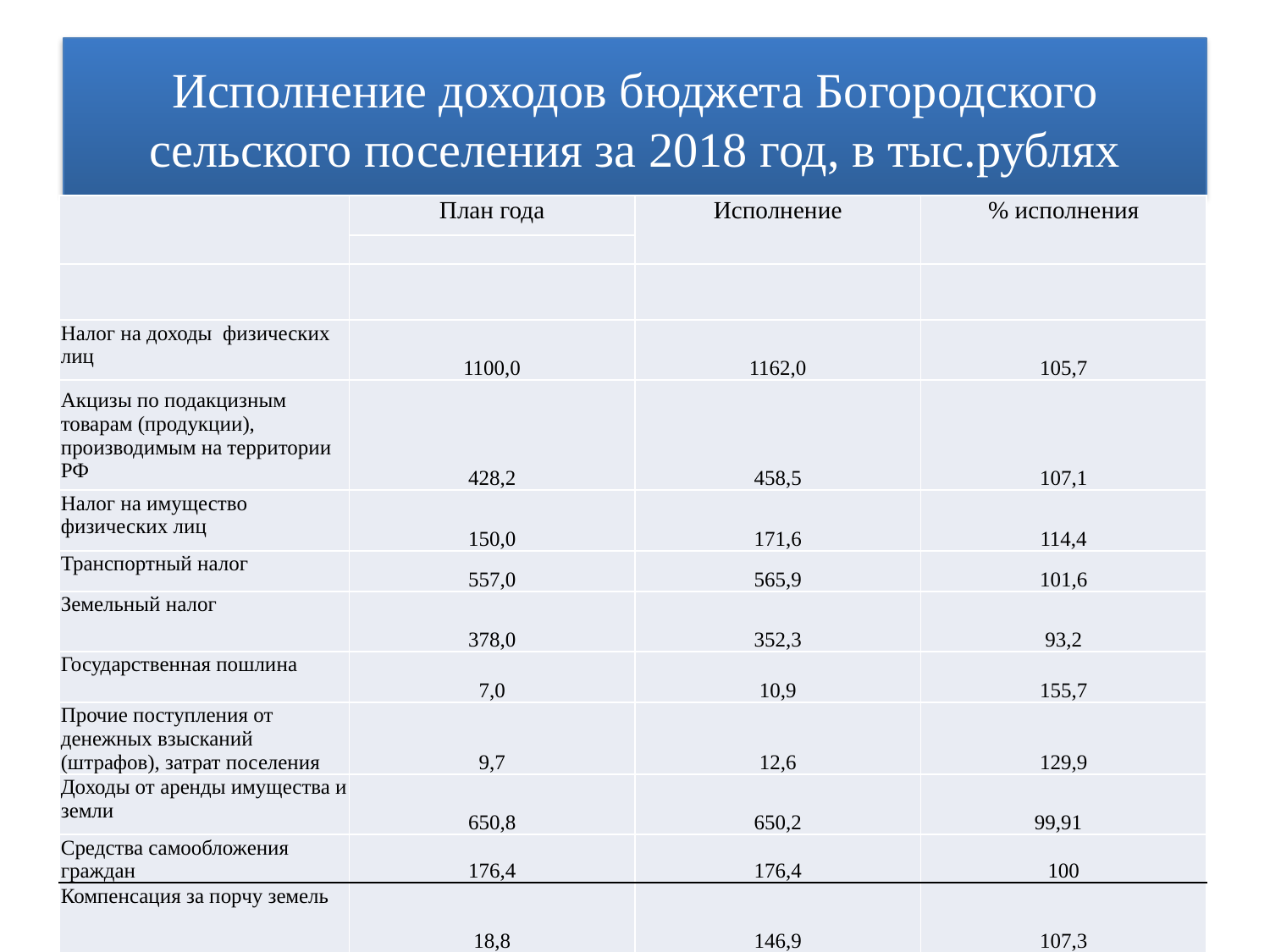

# Исполнение доходов бюджета Богородского сельского поселения за 2018 год, в тыс.рублях
|  | План года | Исполнение | % исполнения |
| --- | --- | --- | --- |
|  |  |  |  |
|  |  |  |  |
| Налог на доходы физических лиц | 1100,0 | 1162,0 | 105,7 |
| Акцизы по подакцизным товарам (продукции), производимым на территории РФ | 428,2 | 458,5 | 107,1 |
| Налог на имущество физических лиц | 150,0 | 171,6 | 114,4 |
| Транспортный налог | 557,0 | 565,9 | 101,6 |
| Земельный налог | 378,0 | 352,3 | 93,2 |
| Государственная пошлина | 7,0 | 10,9 | 155,7 |
| Прочие поступления от денежных взысканий (штрафов), затрат поселения | 9,7 | 12,6 | 129,9 |
| Доходы от аренды имущества и земли | 650,8 | 650,2 | 99,91 |
| Средства самообложения граждан | 176,4 | 176,4 | 100 |
| Компенсация за порчу земель | 18,8 | 146,9 | 107,3 |
|  |  |  |  |
| ИТОГО собственных средств | 3475,9 | 3711,5 | 108,8 |
| Безвозмездные поступления из бюджета района и края | 8558,8 | 8523,4 | 99,8 |
| из района дотации для выравнивания бюджета | 5446,3 | 5446,3 | 100,0 |
| краевая дотация на выравнивание бюджета | 480,5 | 480,5 | 100,0 |
| Прочие субвенции на военно-учетный стол, коммунальные работникам культуры | 135,0 | 135,0 | 100,0 |
| Субсидии на проект формирования современной городской среды | 416,4 | 416,4 | 100,0 |
| Субсидии края на дорожную деятельность | 562,0 | 562,0 | 100,0 |
| Субсидия на проект инициативного бюджетирования | 555,3 | 539,9 | 97,2 |
| Субсидия по самообложению | 882,0 | 882,0 | 100,0 |
| Поступления от денежных пожертвований физических лиц | 61,3 | 61,3 | 100,0 |
| Итого доходов | 12014,7 | 12234,9 | 101,8 |